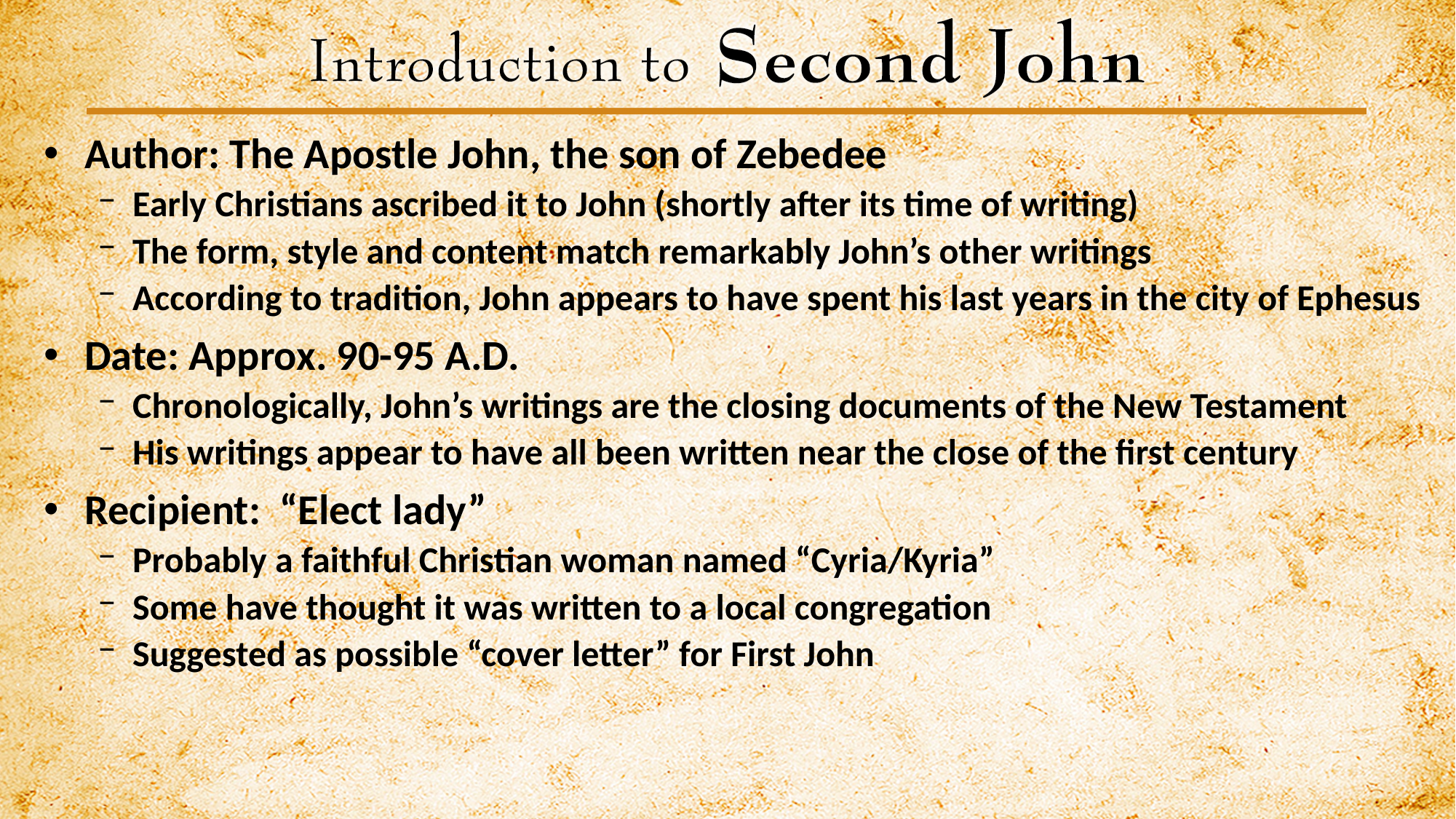

Author: The Apostle John, the son of Zebedee
Early Christians ascribed it to John (shortly after its time of writing)
The form, style and content match remarkably John’s other writings
According to tradition, John appears to have spent his last years in the city of Ephesus
Date: Approx. 90-95 A.D.
Chronologically, John’s writings are the closing documents of the New Testament
His writings appear to have all been written near the close of the first century
Recipient:  “Elect lady”
Probably a faithful Christian woman named “Cyria/Kyria”
Some have thought it was written to a local congregation
Suggested as possible “cover letter” for First John